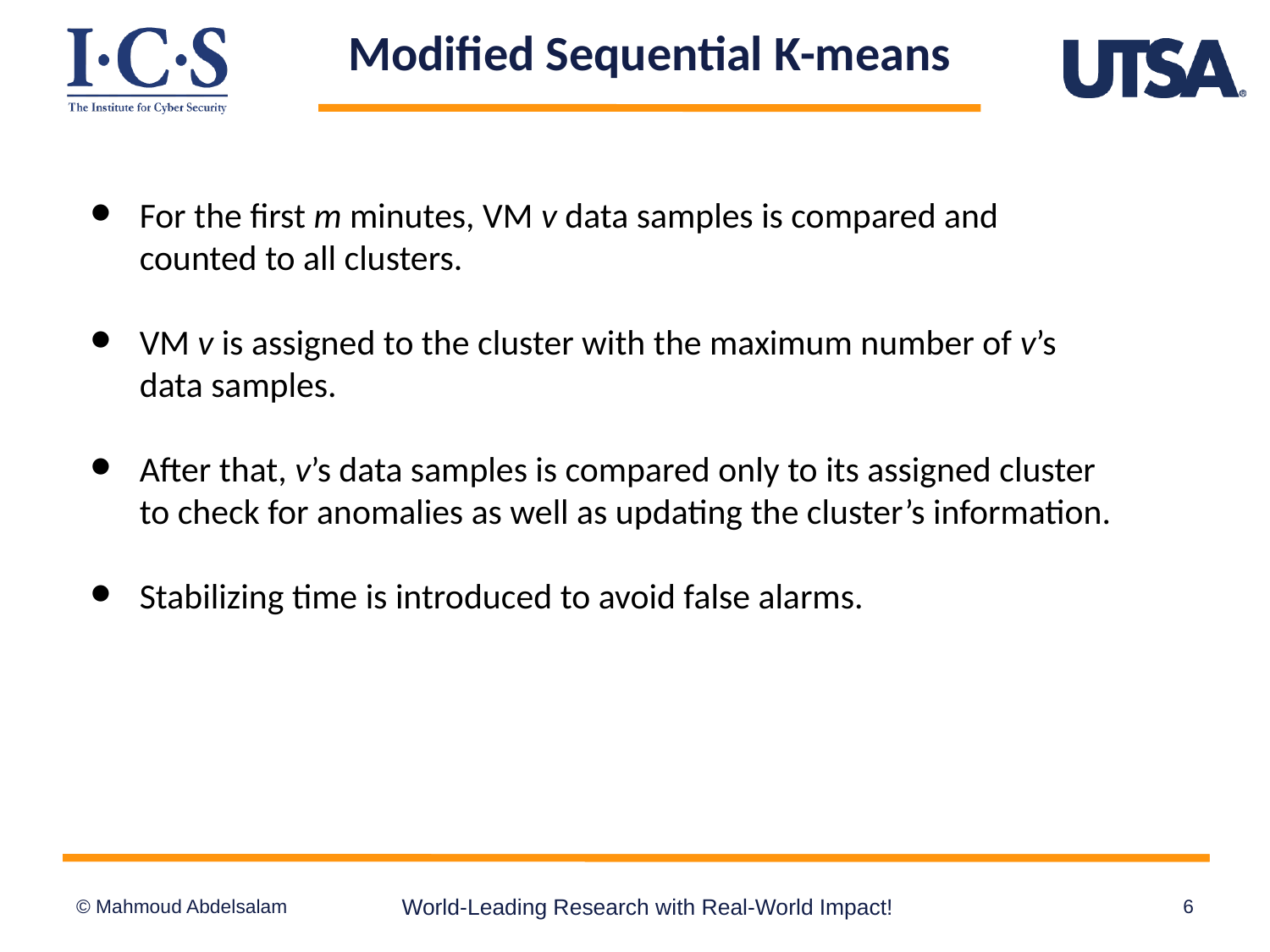

Modified Sequential K-means
For the first m minutes, VM v data samples is compared and counted to all clusters.

VM v is assigned to the cluster with the maximum number of v’s data samples.

After that, v’s data samples is compared only to its assigned cluster to check for anomalies as well as updating the cluster’s information.

Stabilizing time is introduced to avoid false alarms.
World-Leading Research with Real-World Impact!
6
© Mahmoud Abdelsalam